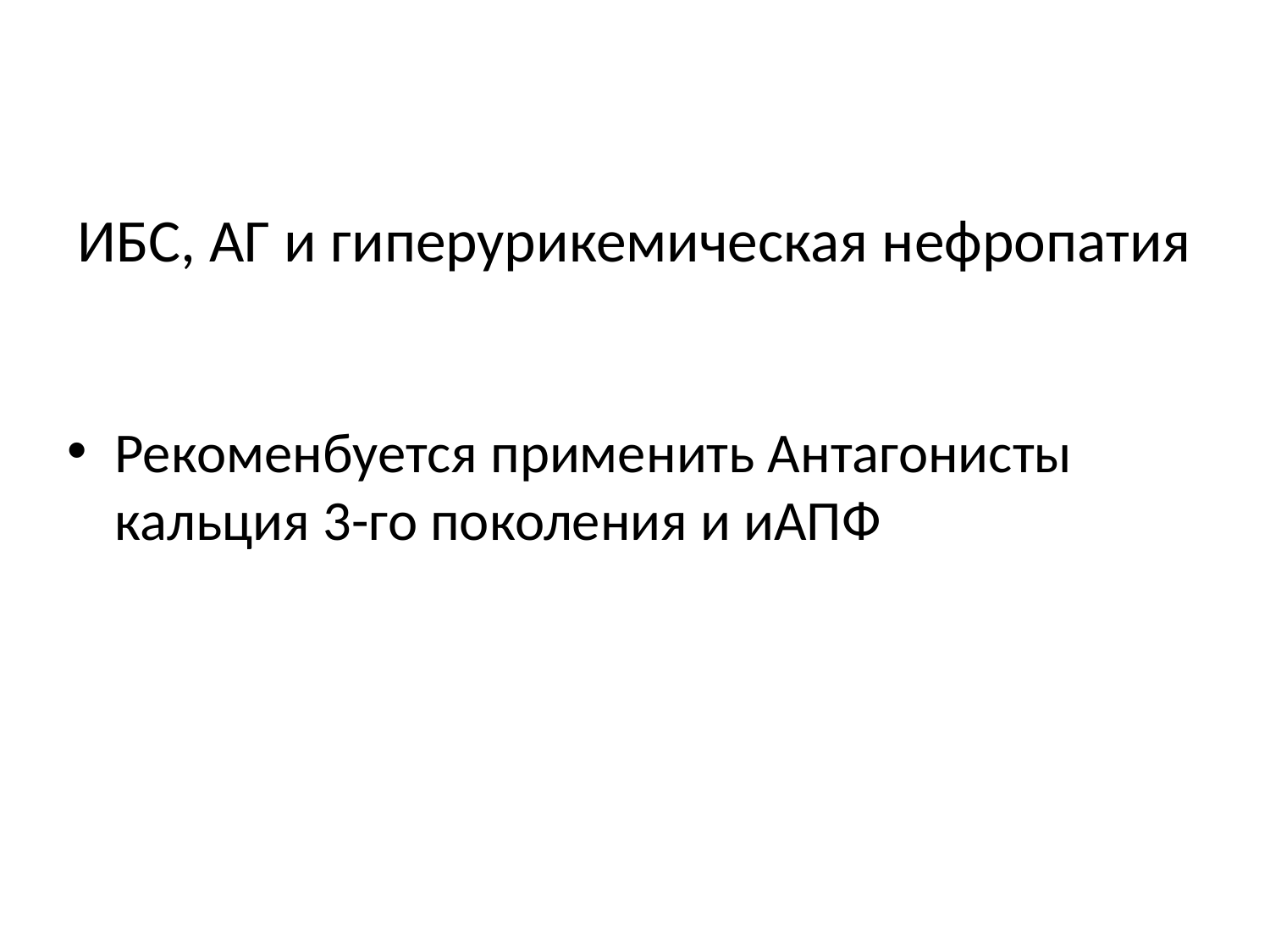

# ИБС, АГ и гиперурикемическая нефропатия
Рекоменбуется применить Антагонисты кальция 3-го поколения и иАПФ